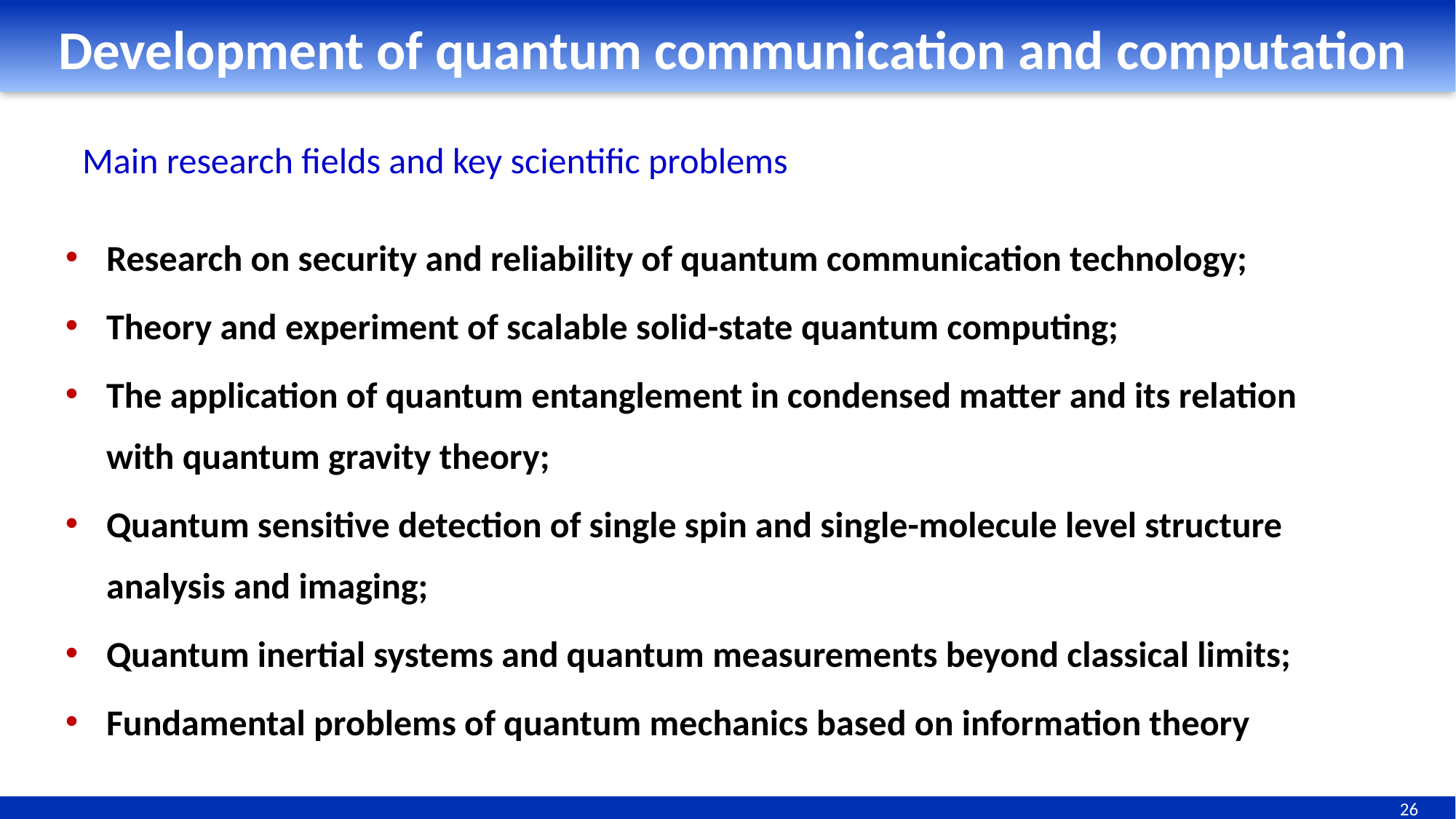

Development of quantum communication and computation
Main research fields and key scientific problems
Research on security and reliability of quantum communication technology;
Theory and experiment of scalable solid-state quantum computing;
The application of quantum entanglement in condensed matter and its relation with quantum gravity theory;
Quantum sensitive detection of single spin and single-molecule level structure analysis and imaging;
Quantum inertial systems and quantum measurements beyond classical limits;
Fundamental problems of quantum mechanics based on information theory